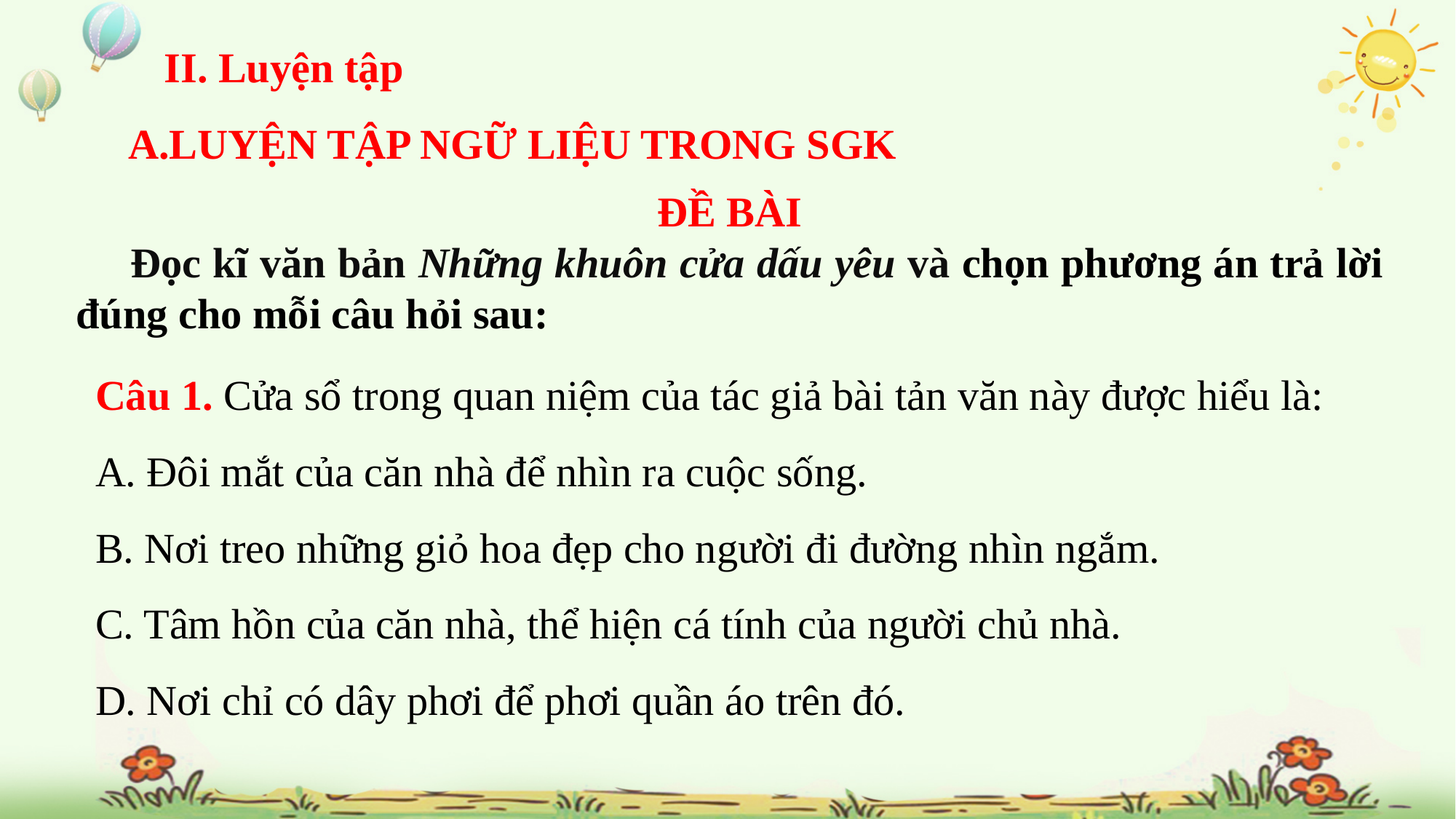

II. Luyện tập
LUYỆN TẬP NGỮ LIỆU TRONG SGK
ĐỀ BÀI
Đọc kĩ văn bản Những khuôn cửa dấu yêu và chọn phương án trả lời đúng cho mỗi câu hỏi sau:
Câu 1. Cửa sổ trong quan niệm của tác giả bài tản văn này được hiểu là:
A. Đôi mắt của căn nhà để nhìn ra cuộc sống.
B. Nơi treo những giỏ hoa đẹp cho người đi đường nhìn ngắm.
C. Tâm hồn của căn nhà, thể hiện cá tính của người chủ nhà.
D. Nơi chỉ có dây phơi để phơi quần áo trên đó.